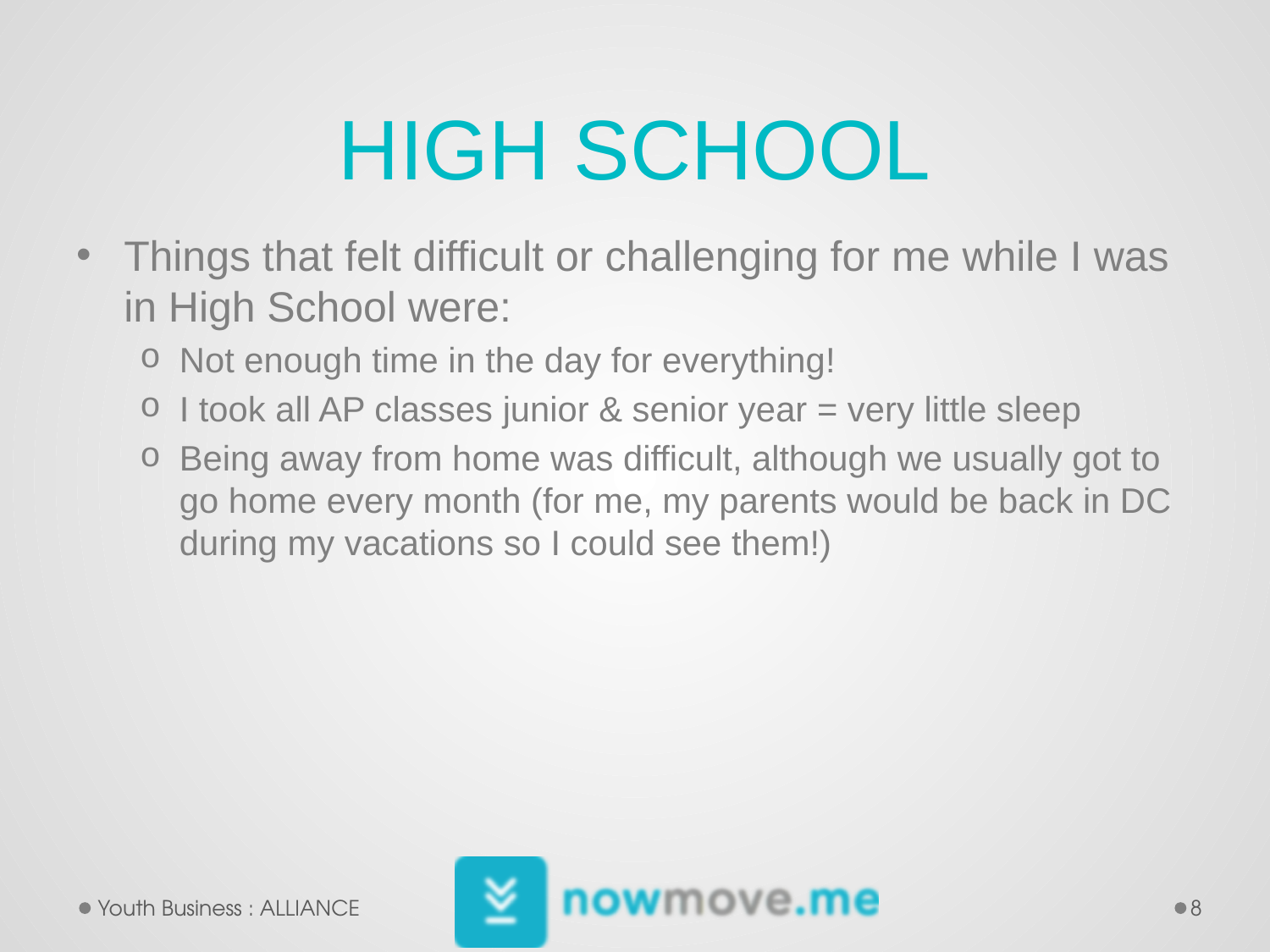

# High School
Things that felt difficult or challenging for me while I was in High School were:
Not enough time in the day for everything!
I took all AP classes junior & senior year = very little sleep
Being away from home was difficult, although we usually got to go home every month (for me, my parents would be back in DC during my vacations so I could see them!)

Youth Business : ALLIANCE
8